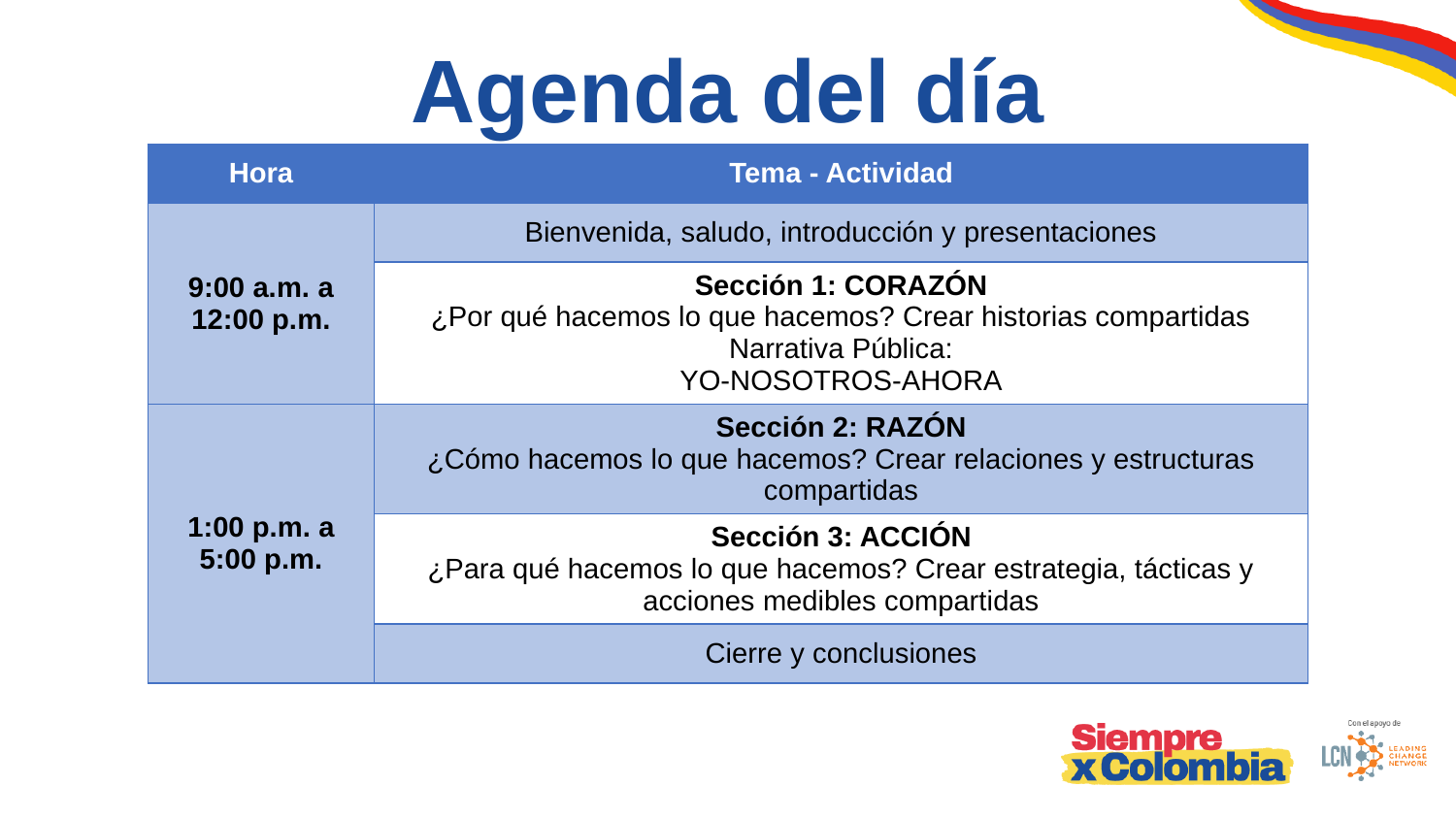

# Agenda del día
| Hora | Tema - Actividad |
| --- | --- |
| 9:00 a.m. a 12:00 p.m. | Bienvenida, saludo, introducción y presentaciones |
|  | Sección 1: CORAZÓN ¿Por qué hacemos lo que hacemos? Crear historias compartidas Narrativa Pública: YO-NOSOTROS-AHORA |
| 1:00 p.m. a 5:00 p.m. | Sección 2: RAZÓN ¿Cómo hacemos lo que hacemos? Crear relaciones y estructuras compartidas |
|  | Sección 3: ACCIÓN ¿Para qué hacemos lo que hacemos? Crear estrategia, tácticas y acciones medibles compartidas |
|  | Cierre y conclusiones |